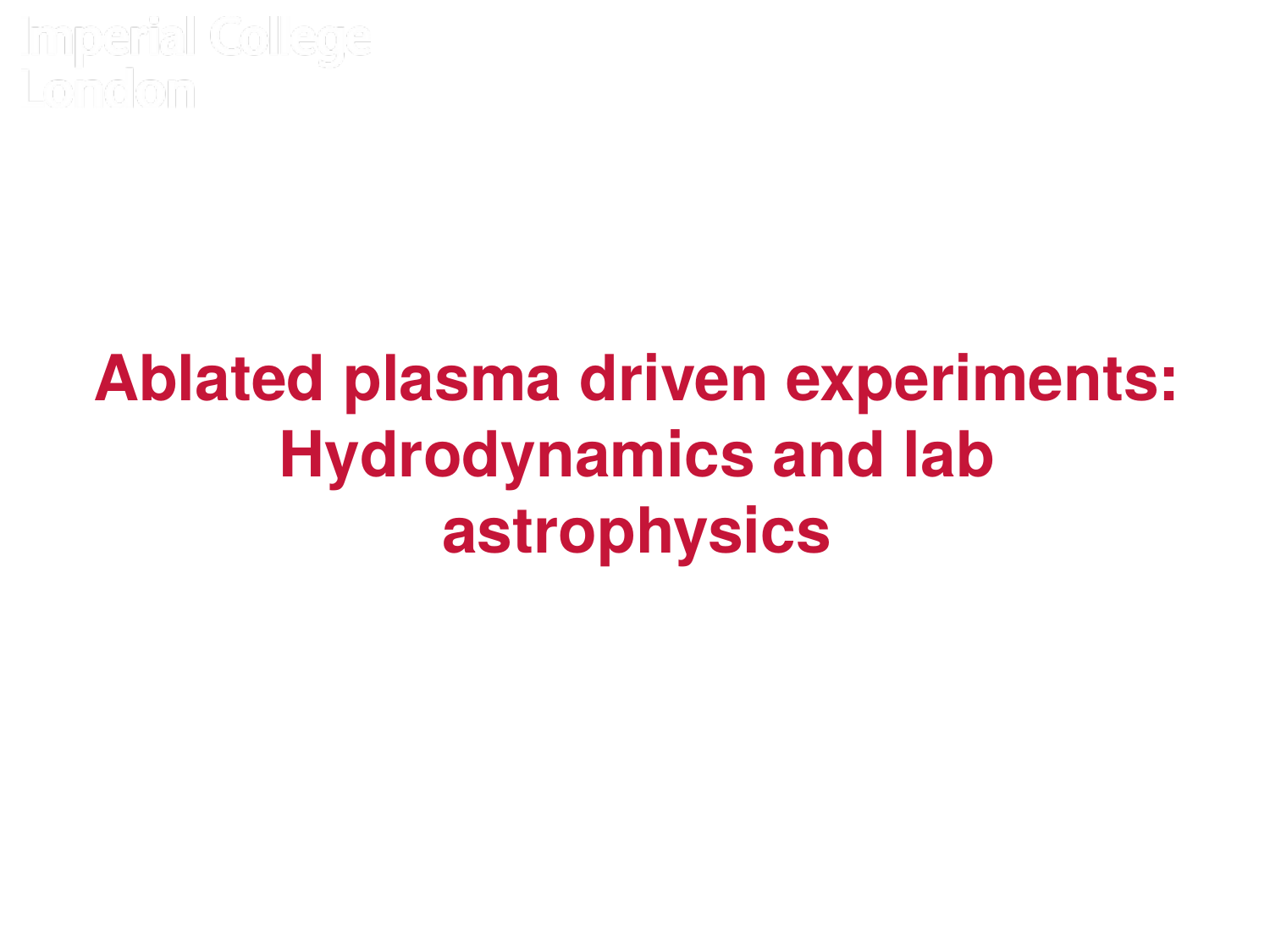

# Ablated plasma driven experiments: Hydrodynamics and lab astrophysics